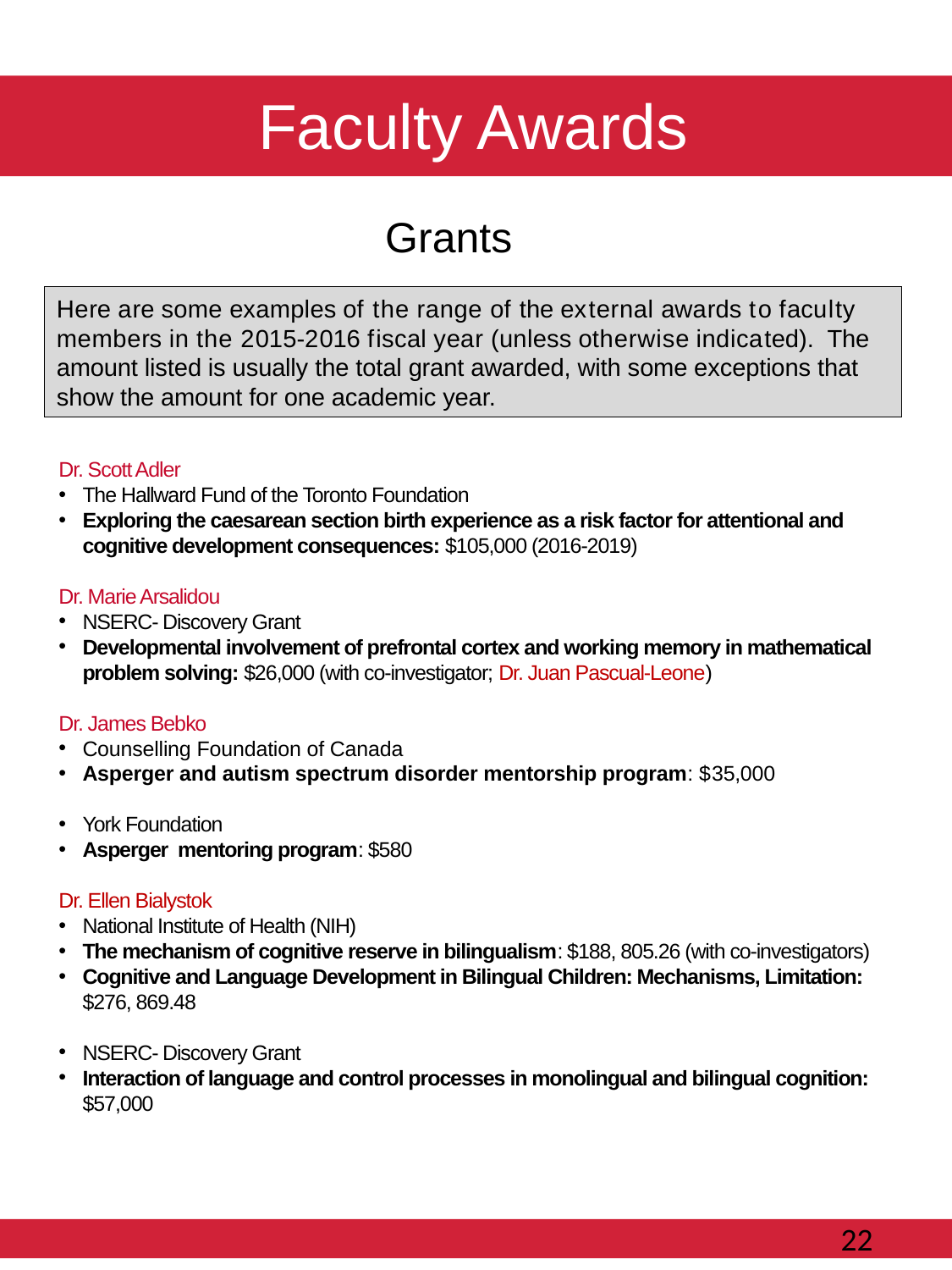

# Faculty Awards
Grants
Here are some examples of the range of the external awards to faculty members in the 2015-2016 fiscal year (unless otherwise indicated).  The amount listed is usually the total grant awarded, with some exceptions that show the amount for one academic year.
Dr. Scott Adler
The Hallward Fund of the Toronto Foundation
Exploring the caesarean section birth experience as a risk factor for attentional and cognitive development consequences: $105,000 (2016-2019)

Dr. Marie Arsalidou
NSERC- Discovery Grant
Developmental involvement of prefrontal cortex and working memory in mathematical problem solving: $26,000 (with co-investigator; Dr. Juan Pascual-Leone)

Dr. James Bebko
Counselling Foundation of Canada
Asperger and autism spectrum disorder mentorship program: $35,000

York Foundation
Asperger  mentoring program: $580

Dr. Ellen Bialystok
National Institute of Health (NIH)
The mechanism of cognitive reserve in bilingualism: $188, 805.26 (with co-investigators)
Cognitive and Language Development in Bilingual Children: Mechanisms, Limitation: $276, 869.48

NSERC- Discovery Grant
Interaction of language and control processes in monolingual and bilingual cognition: $57,000

						22